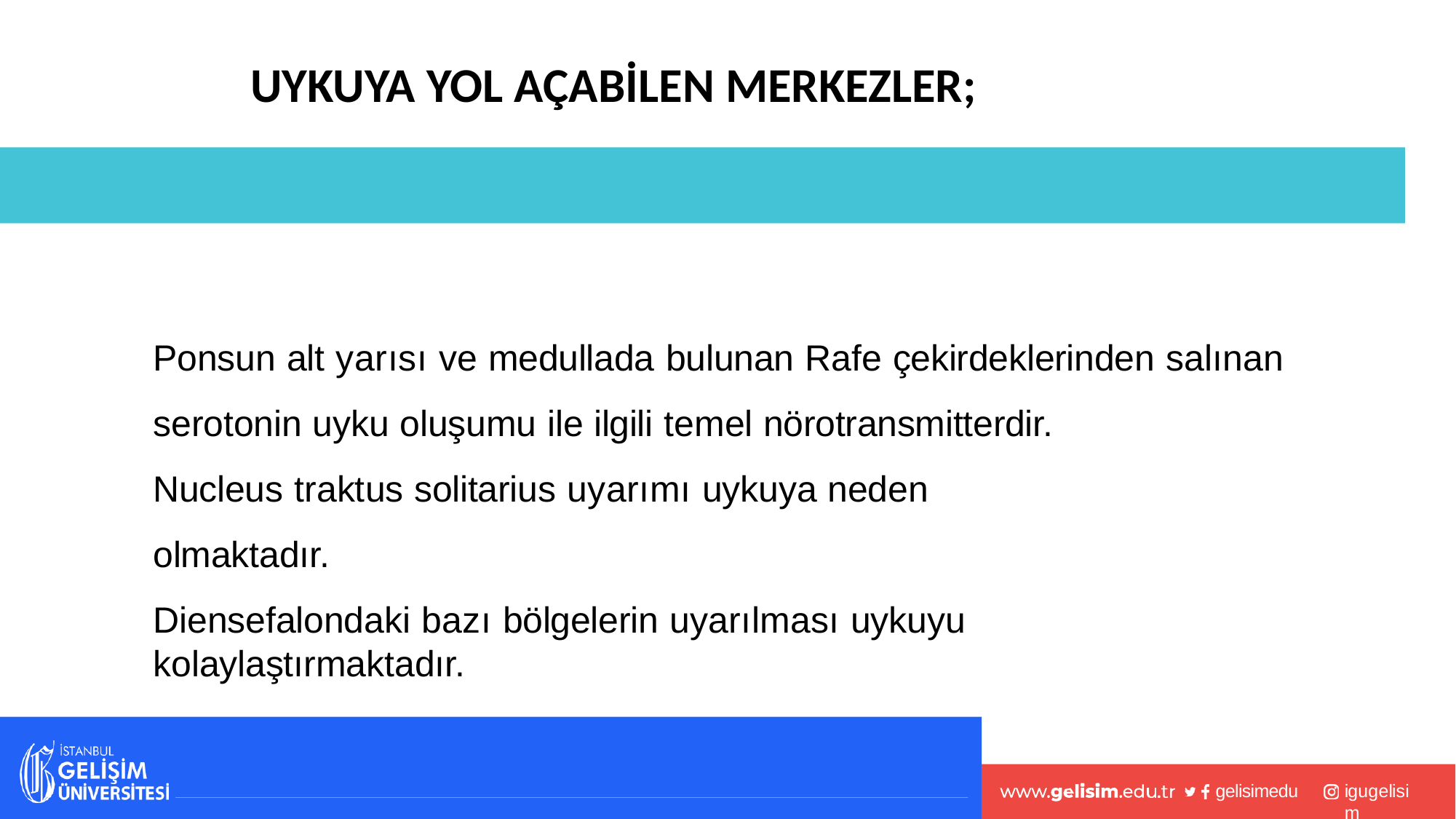

# UYKUYA YOL AÇABİLEN MERKEZLER;
Ponsun alt yarısı ve medullada bulunan Rafe çekirdeklerinden salınan
serotonin uyku oluşumu ile ilgili temel nörotransmitterdir.  Nucleus traktus solitarius uyarımı uykuya neden olmaktadır.
Diensefalondaki bazı bölgelerin uyarılması uykuyu kolaylaştırmaktadır.
gelisimedu
igugelisim